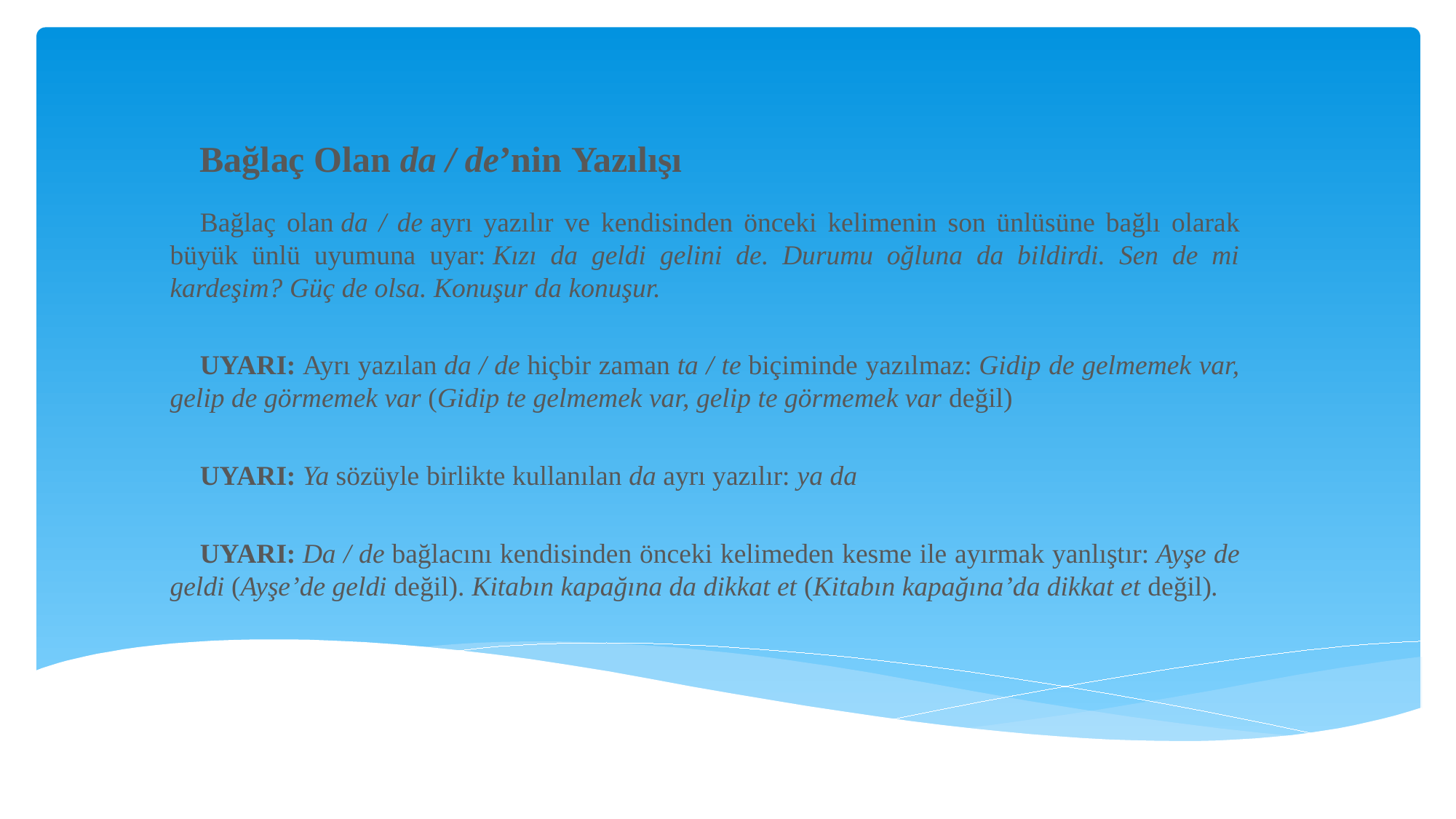

Bağlaç Olan da / de’nin Yazılışı

Bağlaç olan da / de ayrı yazılır ve kendisinden önceki kelimenin son ünlüsüne bağlı olarak büyük ünlü uyumuna uyar: Kızı da geldi gelini de. Durumu oğluna da bildirdi. Sen de mi kardeşim? Güç de olsa. Konuşur da konuşur.

UYARI: Ayrı yazılan da / de hiçbir zaman ta / te biçiminde yazılmaz: Gidip de gelmemek var, gelip de görmemek var (Gidip te gelmemek var, gelip te görmemek var değil)

UYARI: Ya sözüyle birlikte kullanılan da ayrı yazılır: ya da

UYARI: Da / de bağlacını kendisinden önceki kelimeden kesme ile ayırmak yanlıştır: Ayşe de geldi (Ayşe’de geldi değil). Kitabın kapağına da dikkat et (Kitabın kapağına’da dikkat et değil).